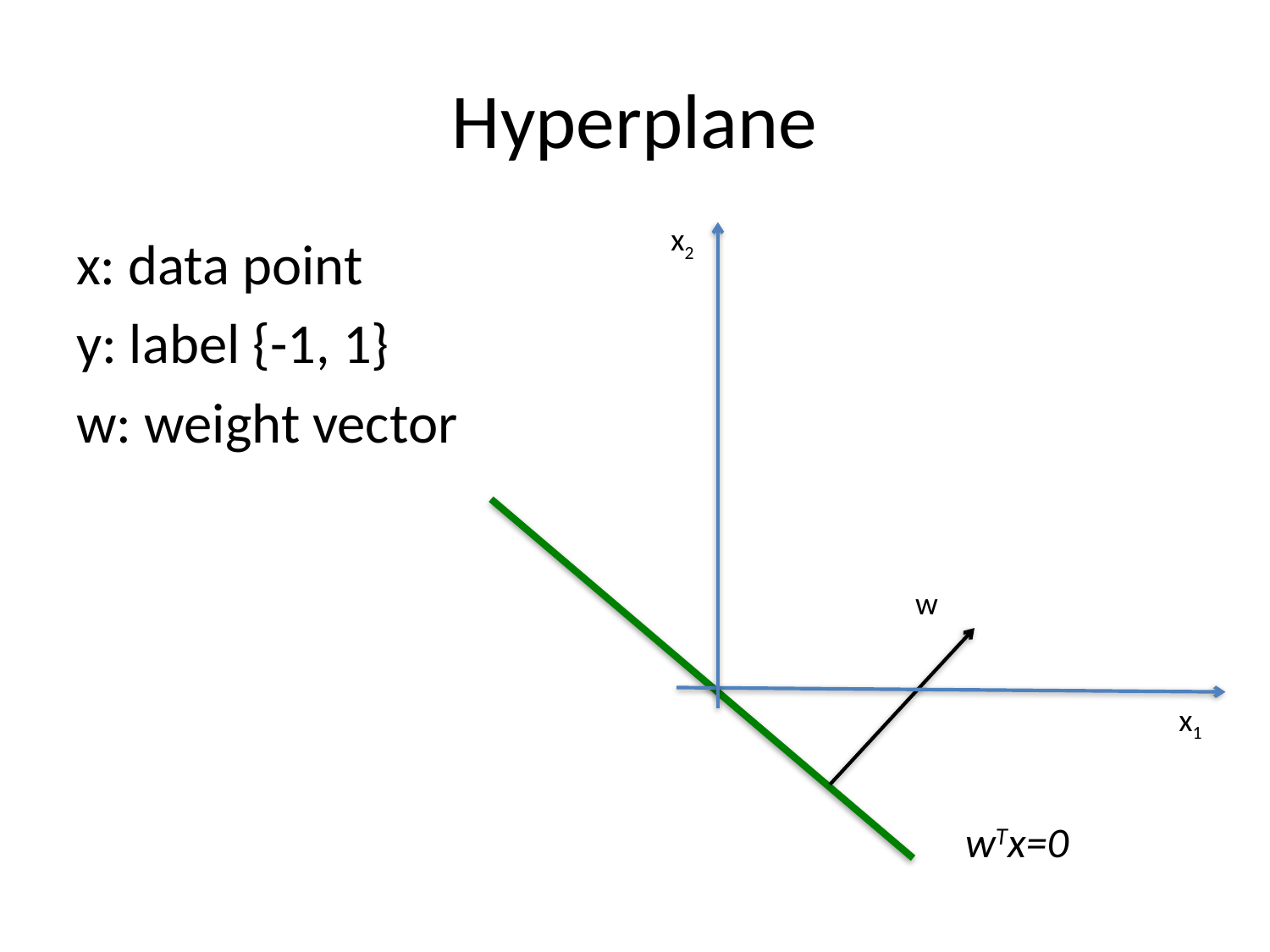

# Hyperplane
x2
x: data point
y: label {-1, 1}
w: weight vector
w
x1
wTx=0